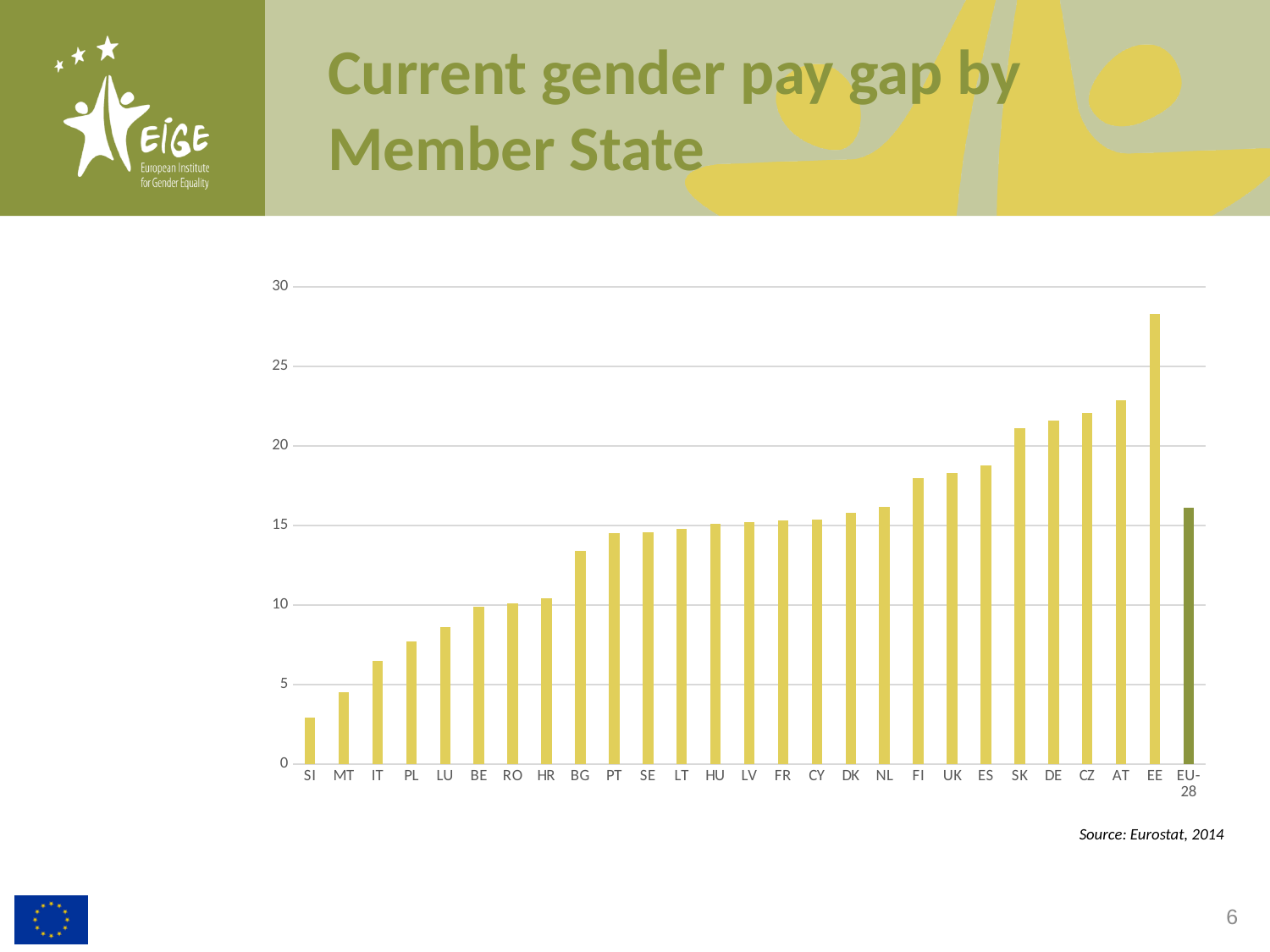

# Current gender pay gap by Member State

### Chart

| Category | 2014 |
|---|---|
| SI | 2.9 |
| MT | 4.5 |
| IT | 6.5 |
| PL | 7.7 |
| LU | 8.6 |
| BE | 9.9 |
| RO | 10.1 |
| HR | 10.4 |
| BG | 13.4 |
| PT | 14.5 |
| SE | 14.6 |
| LT | 14.8 |
| HU | 15.1 |
| LV | 15.2 |
| FR | 15.3 |
| CY | 15.4 |
| DK | 15.8 |
| NL | 16.2 |
| FI | 18.0 |
| UK | 18.3 |
| ES | 18.8 |
| SK | 21.1 |
| DE | 21.6 |
| CZ | 22.1 |
| AT | 22.9 |
| EE | 28.3 |
| EU-28 | 16.1 |
Source: Eurostat, 2014